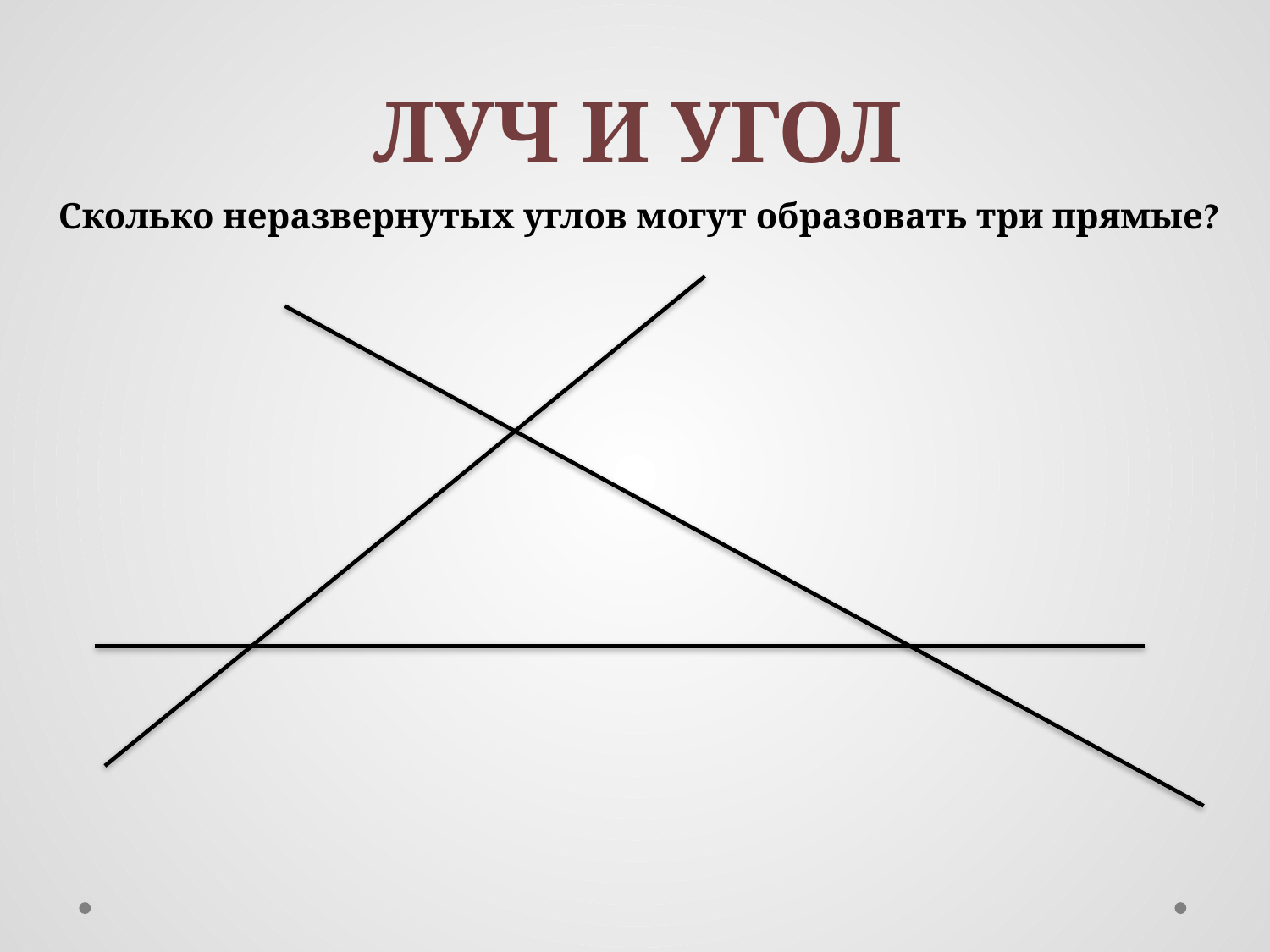

ЛУЧ И УГОЛ
Сколько неразвернутых углов могут образовать три прямые?